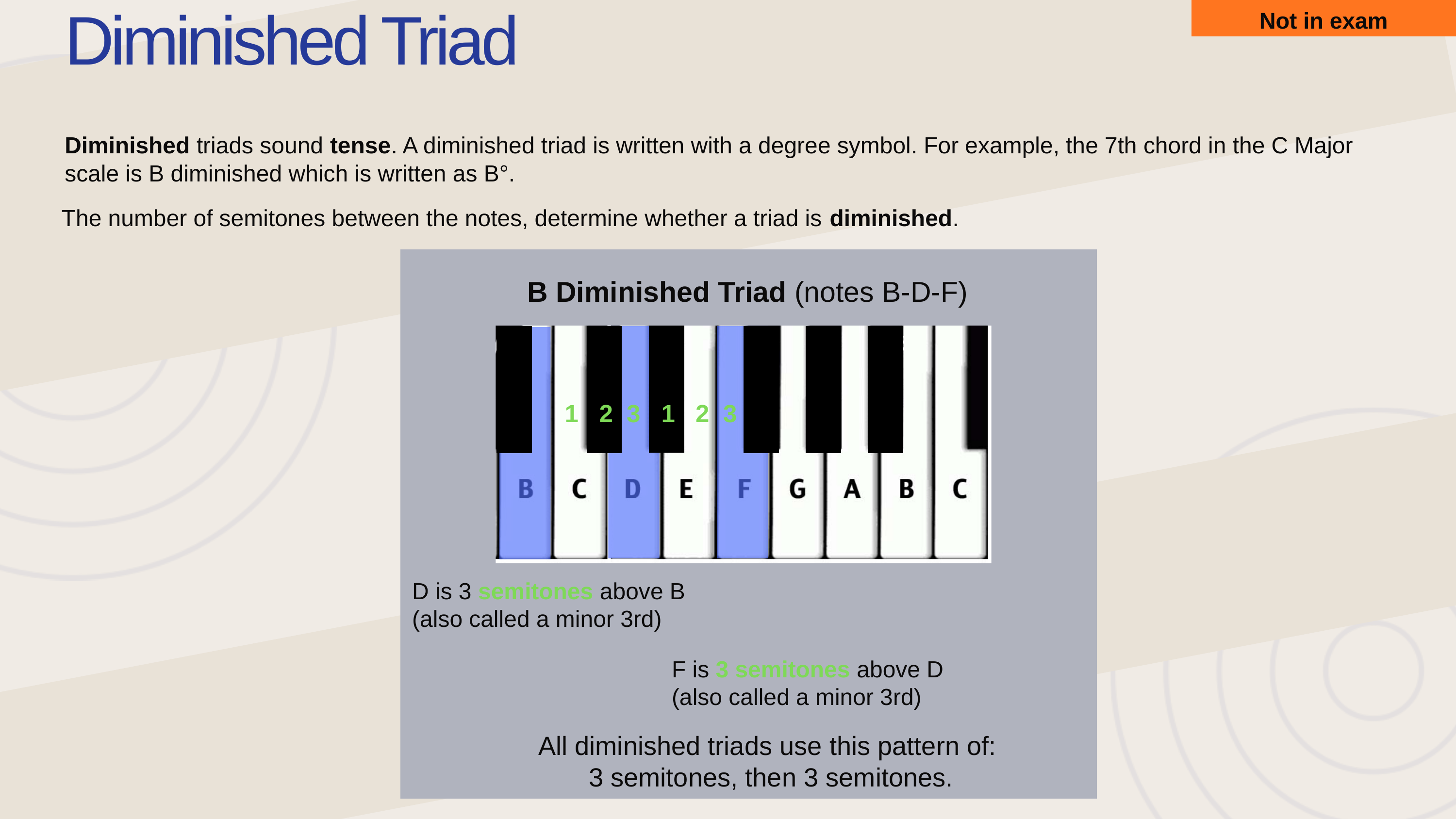

Not in exam

Diminished Triad

Diminished triads sound tense. A diminished triad is written with a degree symbol. For example, the 7th chord in the C Major scale is B diminished which is written as B°.
The number of semitones between the notes, determine whether a triad is diminished.

B Diminished Triad (notes B-D-F)

1   2  3   1   2  3
D is 3 semitones above B
(also called a minor 3rd)
F is 3 semitones above D
(also called a minor 3rd)
All diminished triads use this pattern of:
 3 semitones, then 3 semitones.